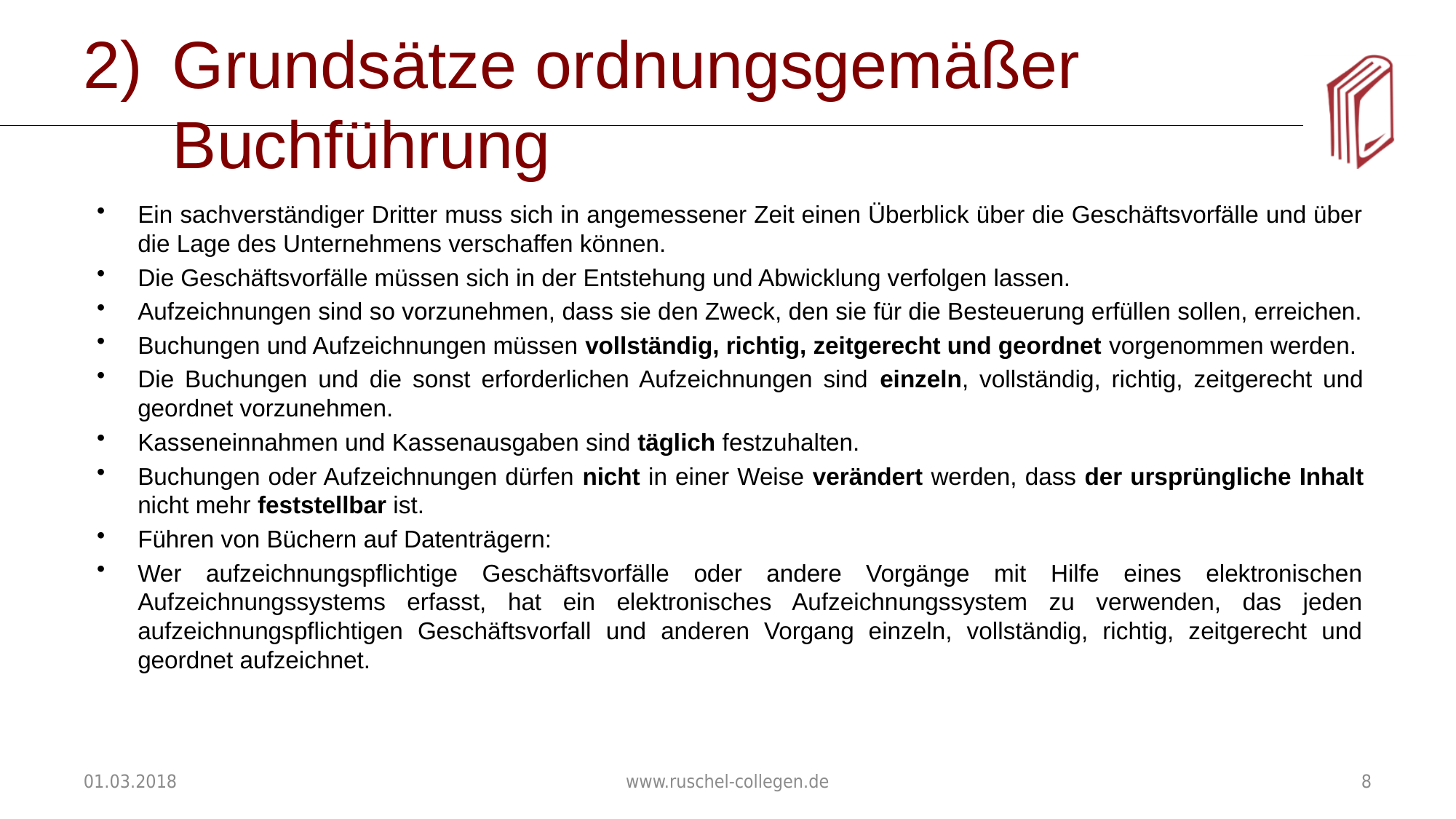

# Grundsätze ordnungsgemäßer Buchführung
Ein sachverständiger Dritter muss sich in angemessener Zeit einen Überblick über die Geschäftsvorfälle und über die Lage des Unternehmens verschaffen können.
Die Geschäftsvorfälle müssen sich in der Entstehung und Abwicklung verfolgen lassen.
Aufzeichnungen sind so vorzunehmen, dass sie den Zweck, den sie für die Besteuerung erfüllen sollen, erreichen.
Buchungen und Aufzeichnungen müssen vollständig, richtig, zeitgerecht und geordnet vorgenommen werden.
Die Buchungen und die sonst erforderlichen Aufzeichnungen sind einzeln, vollständig, richtig, zeitgerecht und geordnet vorzunehmen.
Kasseneinnahmen und Kassenausgaben sind täglich festzuhalten.
Buchungen oder Aufzeichnungen dürfen nicht in einer Weise verändert werden, dass der ursprüngliche Inhalt nicht mehr feststellbar ist.
Führen von Büchern auf Datenträgern:
Wer aufzeichnungspflichtige Geschäftsvorfälle oder andere Vorgänge mit Hilfe eines elektronischen Aufzeichnungssystems erfasst, hat ein elektronisches Aufzeichnungssystem zu verwenden, das jeden aufzeichnungspflichtigen Geschäftsvorfall und anderen Vorgang einzeln, vollständig, richtig, zeitgerecht und geordnet aufzeichnet.

01.03.2018
www.ruschel-collegen.de
8